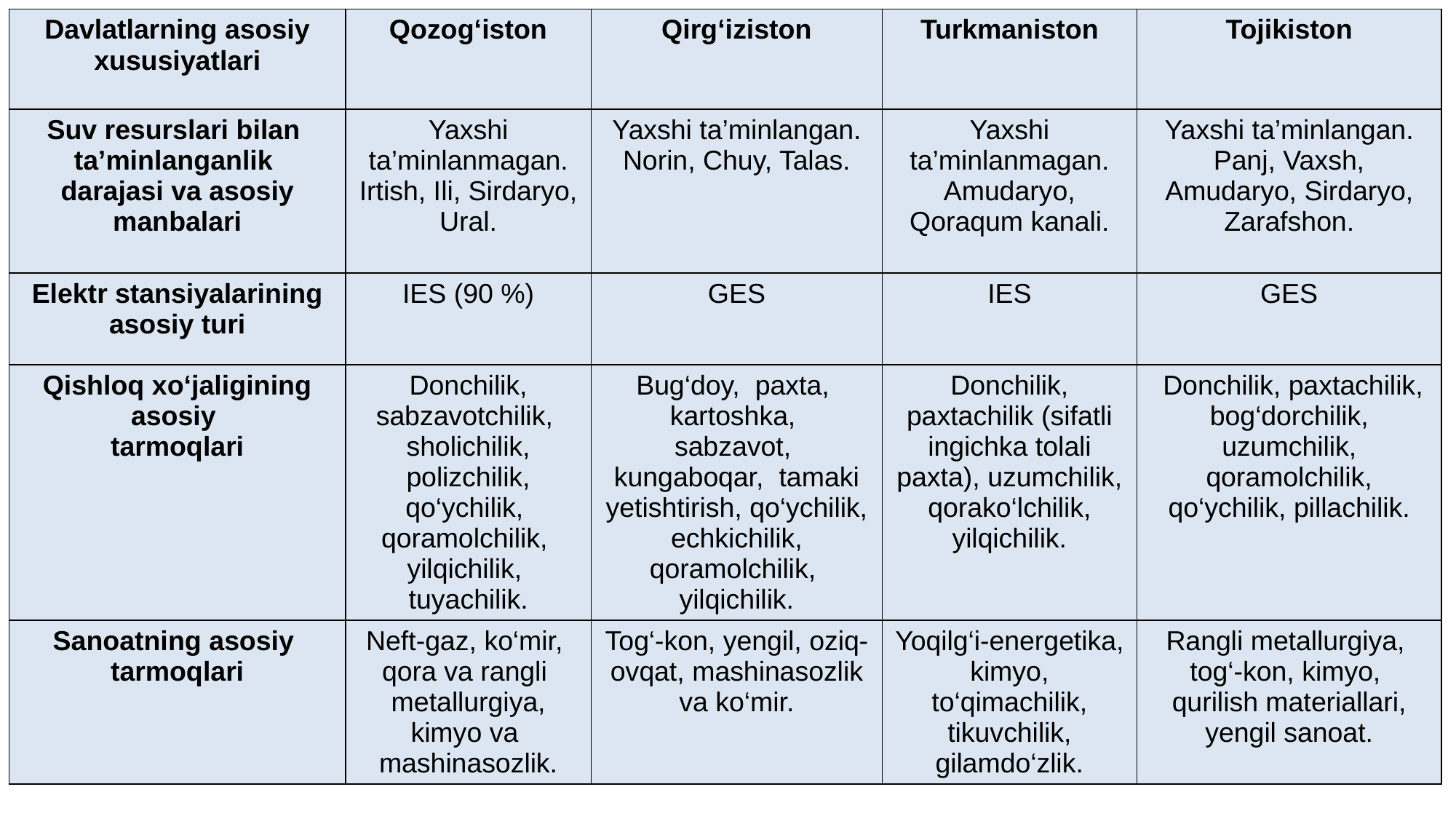

| Davlatlarning asosiy xususiyatlari | Qozog‘iston | Qirg‘iziston | Turkmaniston | Tojikiston |
| --- | --- | --- | --- | --- |
| Suv resurslari bilan ta’minlanganlik darajasi va asosiy manbalari | Yaxshi ta’minlanmagan. Irtish, Ili, Sirdaryo, Ural. | Yaxshi ta’minlangan. Norin, Chuy, Talas. | Yaxshi ta’minlanmagan. Amudaryo, Qoraqum kanali. | Yaxshi ta’minlangan. Panj, Vaxsh, Amudaryo, Sirdaryo, Zarafshon. |
| Elektr stansiyalarining asosiy turi | IES (90 %) | GES | IES | GES |
| Qishloq xo‘jaligining asosiy tarmoqlari | Donchilik, sabzavotchilik, sholichilik, polizchilik, qo‘ychilik, qoramolchilik, yilqichilik, tuyachilik. | Bug‘doy, paxta, kartoshka, sabzavot, kungaboqar, tamaki yetishtirish, qo‘ychilik, echkichilik, qoramolchilik, yilqichilik. | Donchilik, paxtachilik (sifatli ingichka tolali paxta), uzumchilik, qorako‘lchilik, yilqichilik. | Donchilik, paxtachilik, bog‘dorchilik, uzumchilik, qoramolchilik, qo‘ychilik, pillachilik. |
| Sanoatning asosiy tarmoqlari | Neft-gaz, ko‘mir, qora va rangli metallurgiya, kimyo va mashinasozlik. | Tog‘-kon, yengil, oziq-ovqat, mashinasozlik va ko‘mir. | Yoqilg‘i-energetika, kimyo, to‘qimachilik, tikuvchilik, gilamdo‘zlik. | Rangli metallurgiya, tog‘-kon, kimyo, qurilish materiallari, yengil sanoat. |